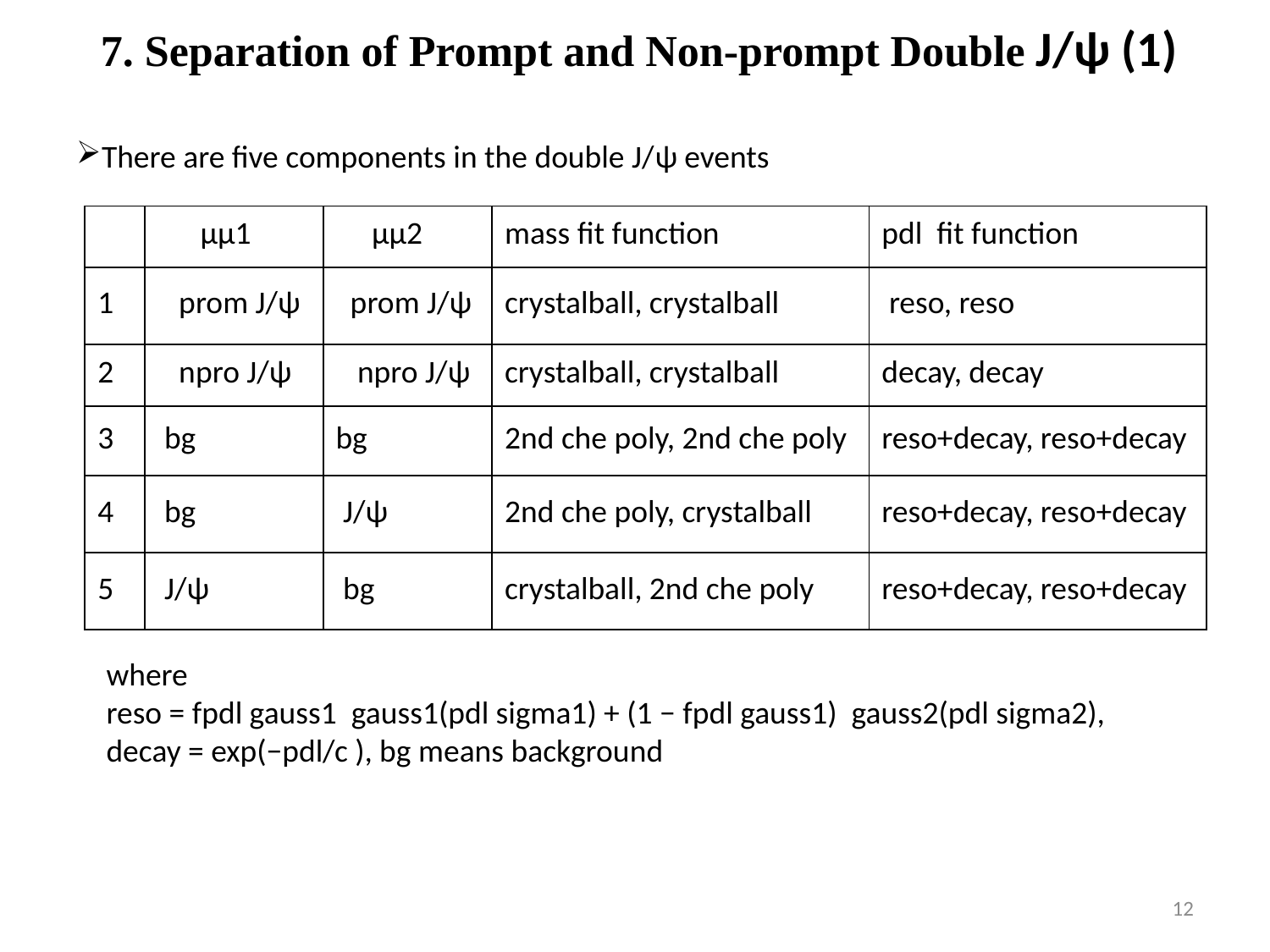

# 7. Separation of Prompt and Non-prompt Double J/ψ (1)
There are five components in the double J/ψ events
|  | μμ1 | μμ2 | mass fit function | pdl fit function |
| --- | --- | --- | --- | --- |
| 1 | prom J/ψ | prom J/ψ | crystalball, crystalball | reso, reso |
| 2 | npro J/ψ | npro J/ψ | crystalball, crystalball | decay, decay |
| 3 | bg | bg | 2nd che poly, 2nd che poly | reso+decay, reso+decay |
| 4 | bg | J/ψ | 2nd che poly, crystalball | reso+decay, reso+decay |
| 5 | J/ψ | bg | crystalball, 2nd che poly | reso+decay, reso+decay |
where
reso = fpdl gauss1  gauss1(pdl sigma1) + (1 − fpdl gauss1)  gauss2(pdl sigma2),
decay = exp(−pdl/c ), bg means background
12